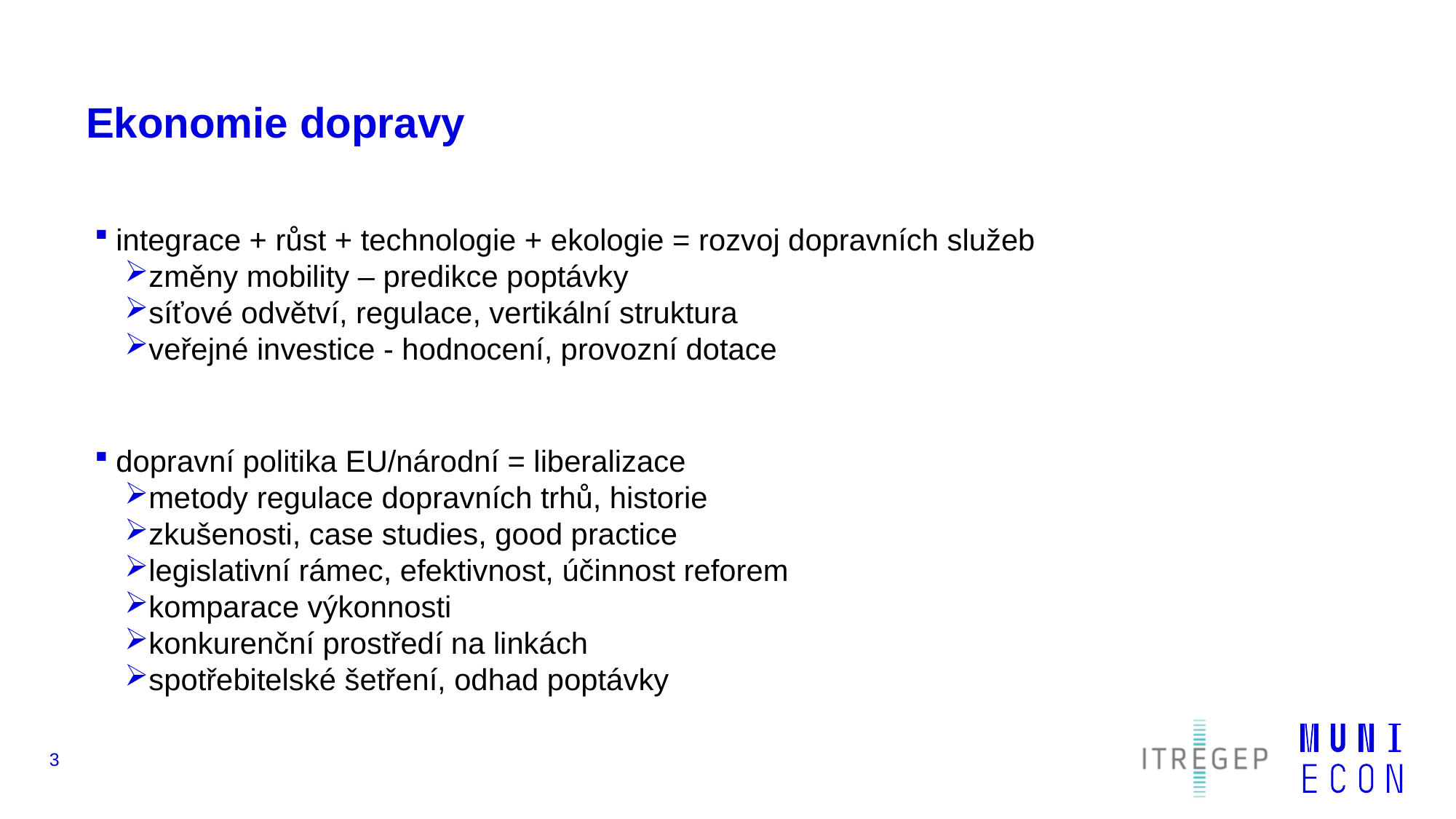

# Ekonomie dopravy
integrace + růst + technologie + ekologie = rozvoj dopravních služeb
změny mobility – predikce poptávky
síťové odvětví, regulace, vertikální struktura
veřejné investice - hodnocení, provozní dotace

dopravní politika EU/národní = liberalizace
metody regulace dopravních trhů, historie
zkušenosti, case studies, good practice
legislativní rámec, efektivnost, účinnost reforem
komparace výkonnosti
konkurenční prostředí na linkách
spotřebitelské šetření, odhad poptávky
3